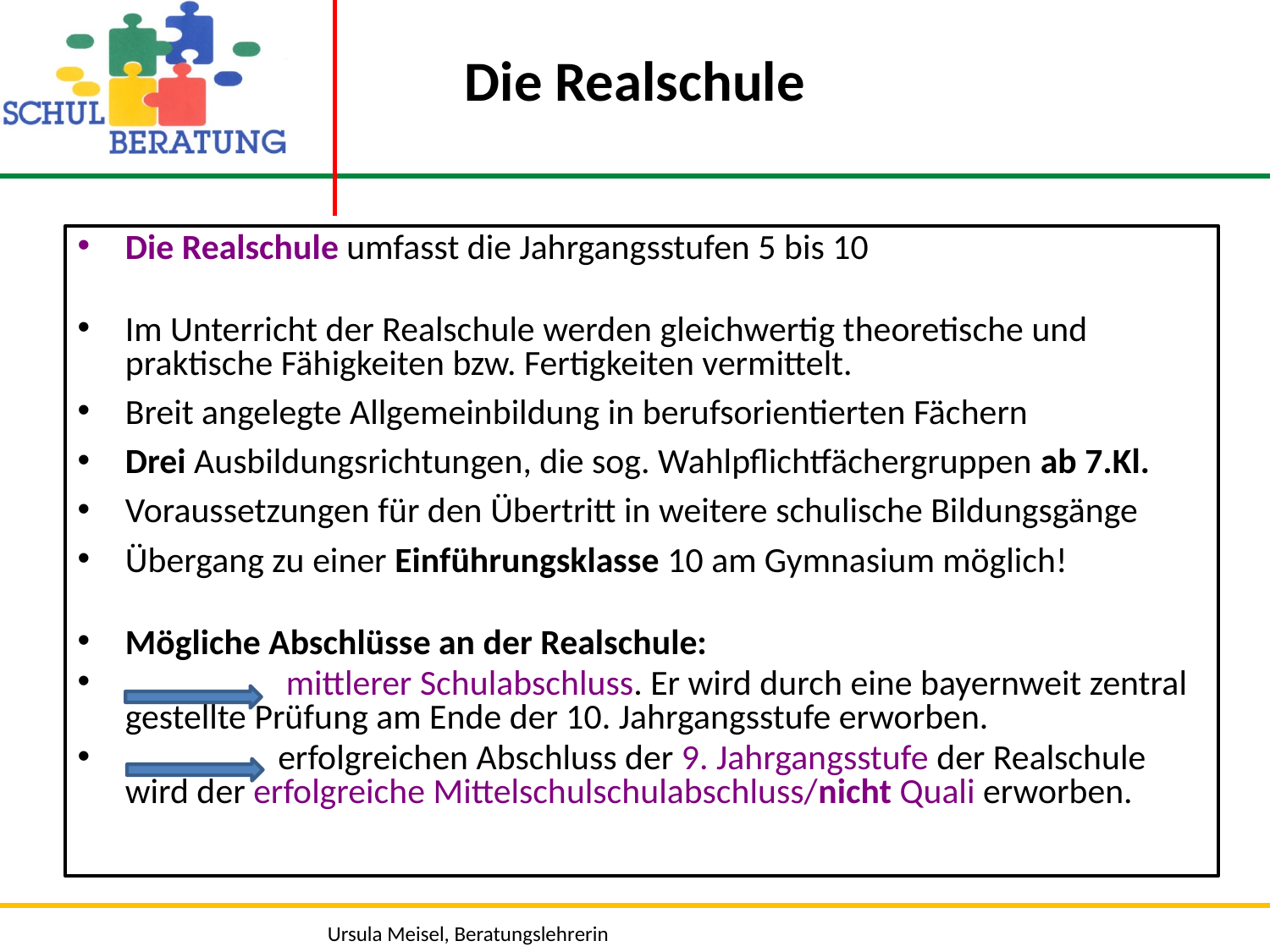

Die Realschule
Die Realschule umfasst die Jahrgangsstufen 5 bis 10

Im Unterricht der Realschule werden gleichwertig theoretische und praktische Fähigkeiten bzw. Fertigkeiten vermittelt.
Breit angelegte Allgemeinbildung in berufsorientierten Fächern
Drei Ausbildungsrichtungen, die sog. Wahlpflichtfächergruppen ab 7.Kl.
Voraussetzungen für den Übertritt in weitere schulische Bildungsgänge
Übergang zu einer Einführungsklasse 10 am Gymnasium möglich!

Mögliche Abschlüsse an der Realschule:
                    mittlerer Schulabschluss. Er wird durch eine bayernweit zentral gestellte Prüfung am Ende der 10. Jahrgangsstufe erworben.
                   erfolgreichen Abschluss der 9. Jahrgangsstufe der Realschule wird der erfolgreiche Mittelschulschulabschluss/nicht Quali erworben.